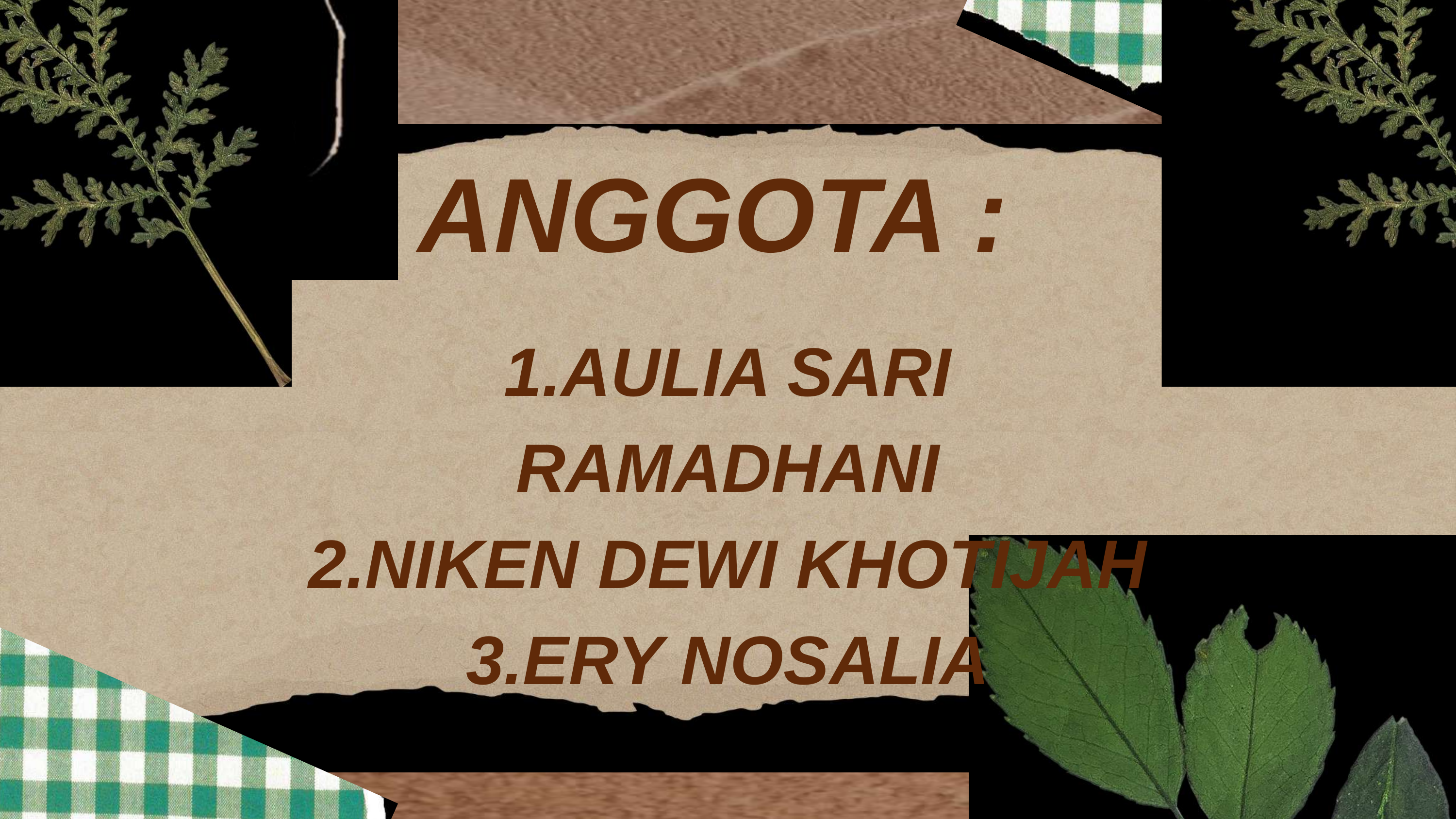

ANGGOTA :

1.AULIA SARI RAMADHANI
2.NIKEN DEWI KHOTIJAH
3.ERY NOSALIA